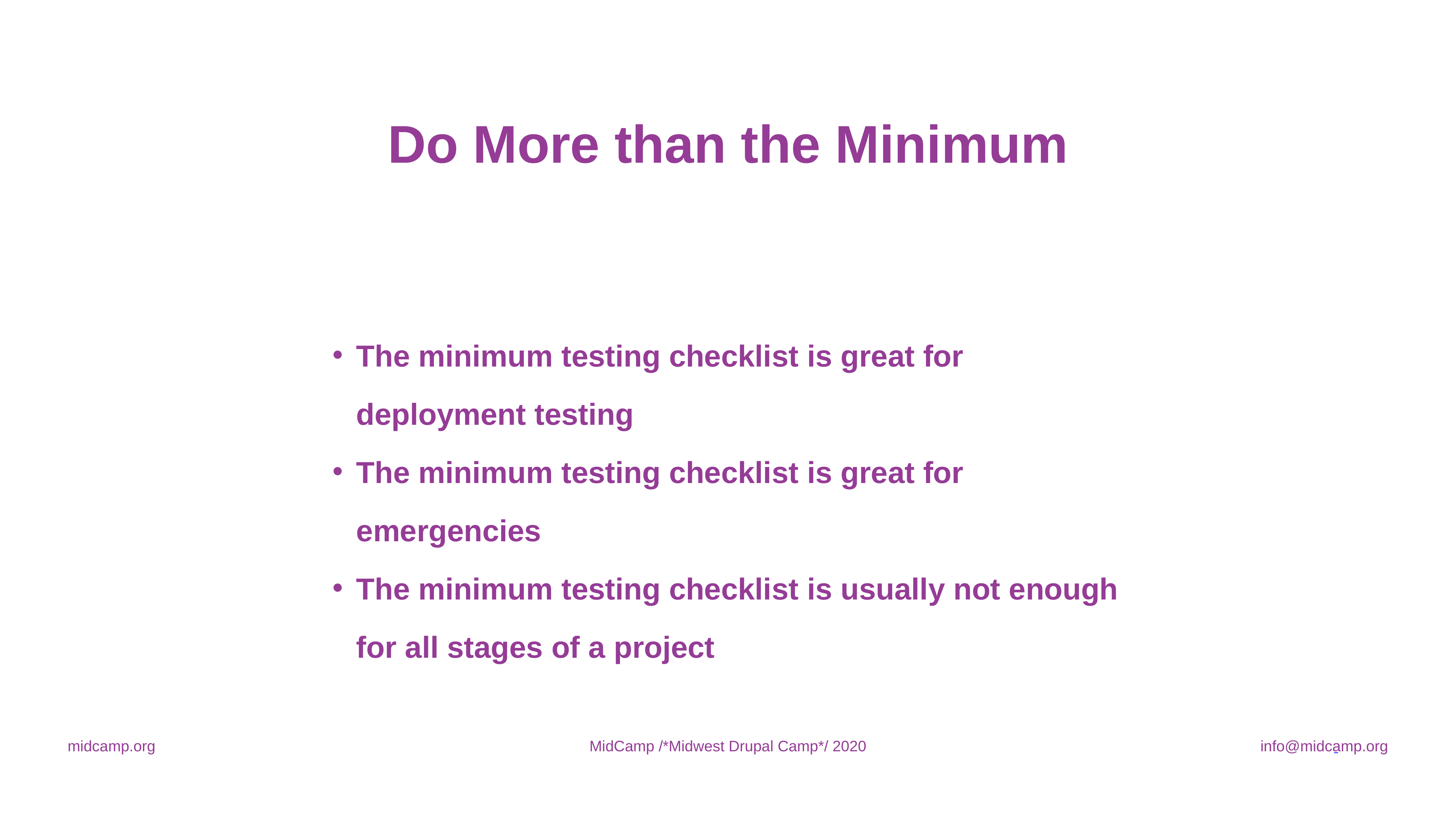

Do More than the Minimum
The minimum testing checklist is great for deployment testing
The minimum testing checklist is great for emergencies
The minimum testing checklist is usually not enough for all stages of a project